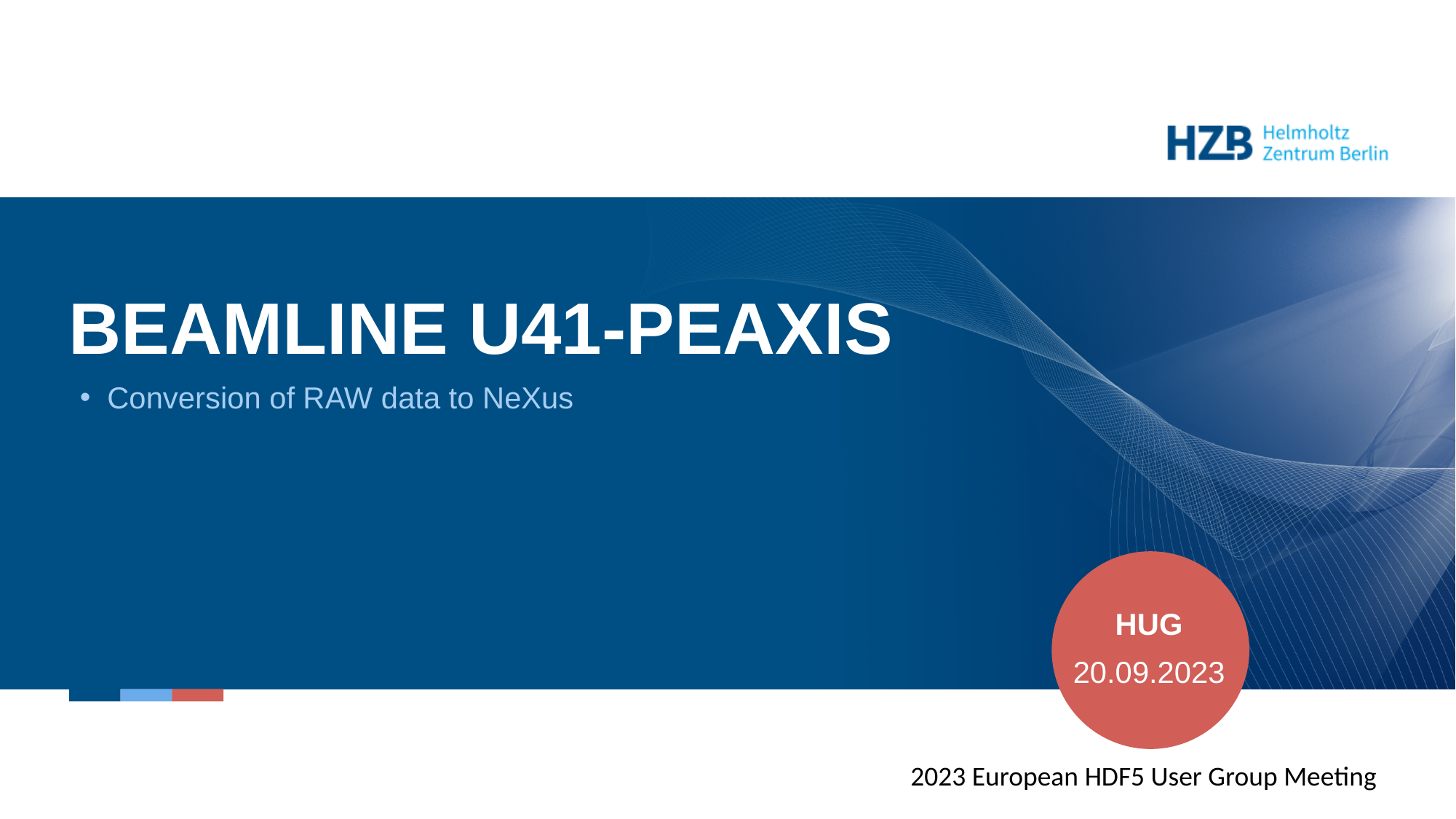

# Beamline U41-PEAXIS
Conversion of RAW data to NeXus
HUG
20.09.2023
2023 European HDF5 User Group Meeting